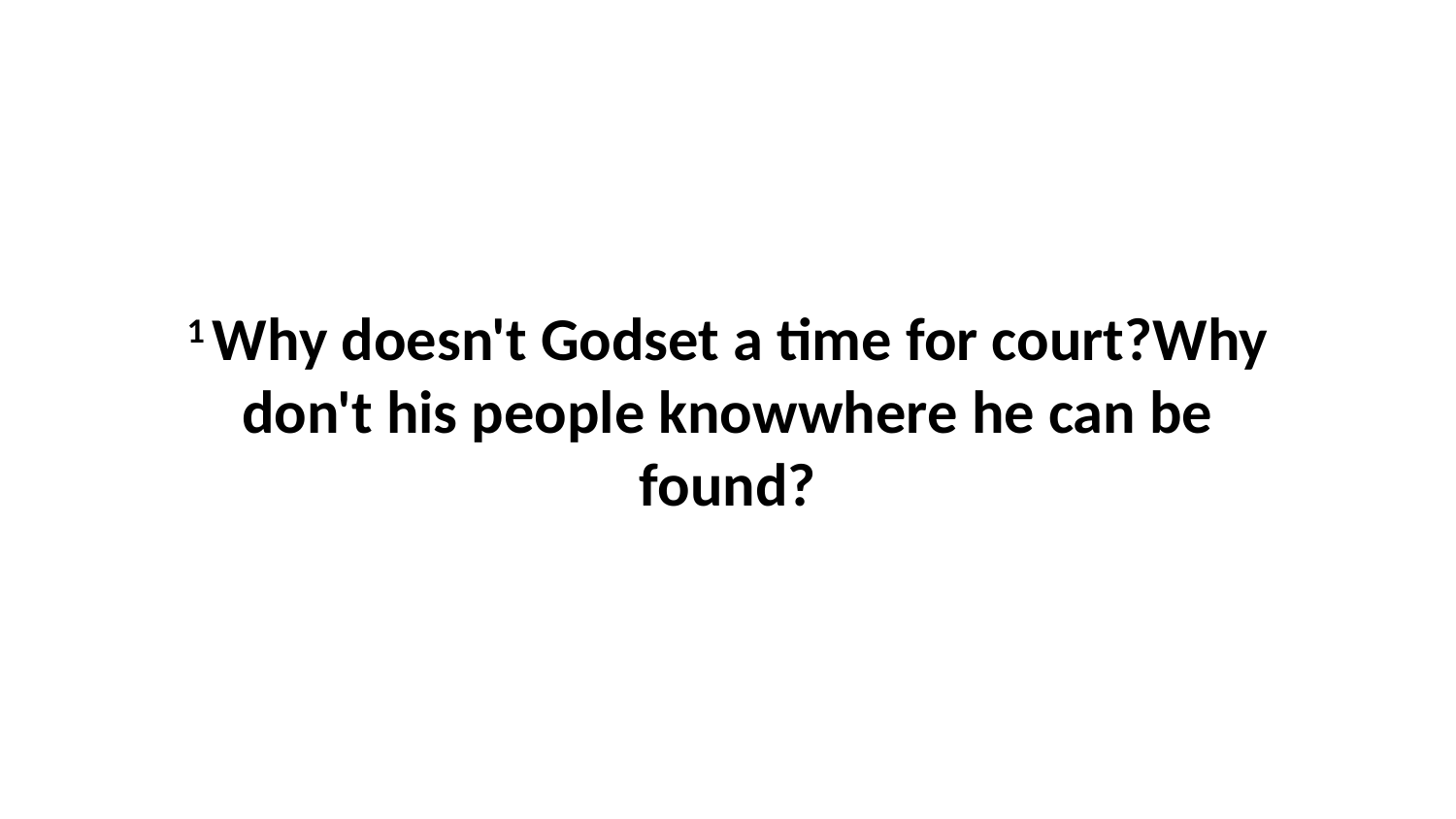

1 Why doesn't Godset a time for court?Why don't his people knowwhere he can be found?